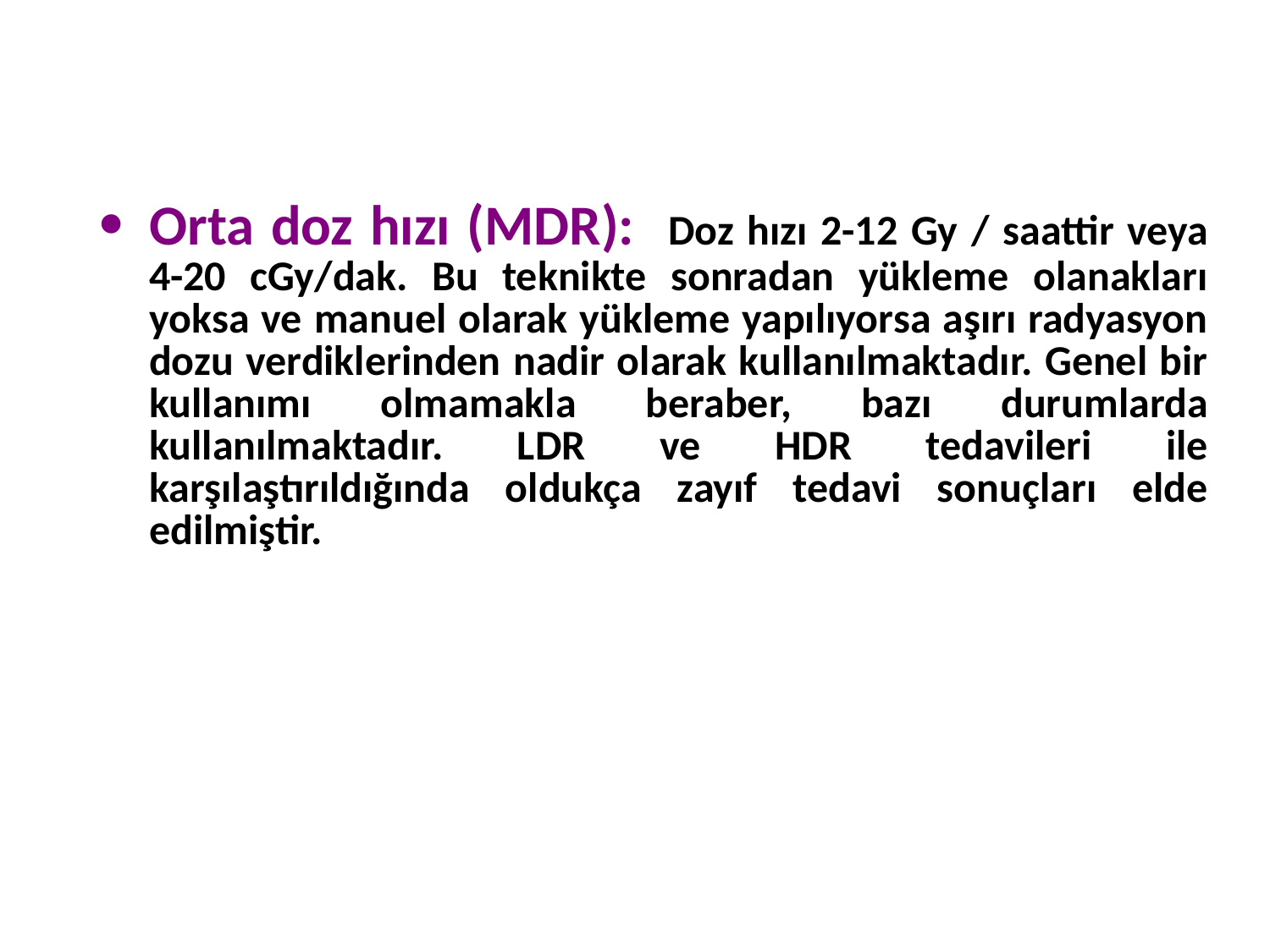

Orta doz hızı (MDR):  Doz hızı 2-12 Gy / saattir veya 4-20 cGy/dak. Bu teknikte sonradan yükleme olanakları yoksa ve manuel olarak yükleme yapılıyorsa aşırı radyasyon dozu verdiklerinden nadir olarak kullanılmaktadır. Genel bir kullanımı olmamakla beraber, bazı durumlarda kullanılmaktadır. LDR ve HDR tedavileri ile karşılaştırıldığında oldukça zayıf tedavi sonuçları elde edilmiştir.